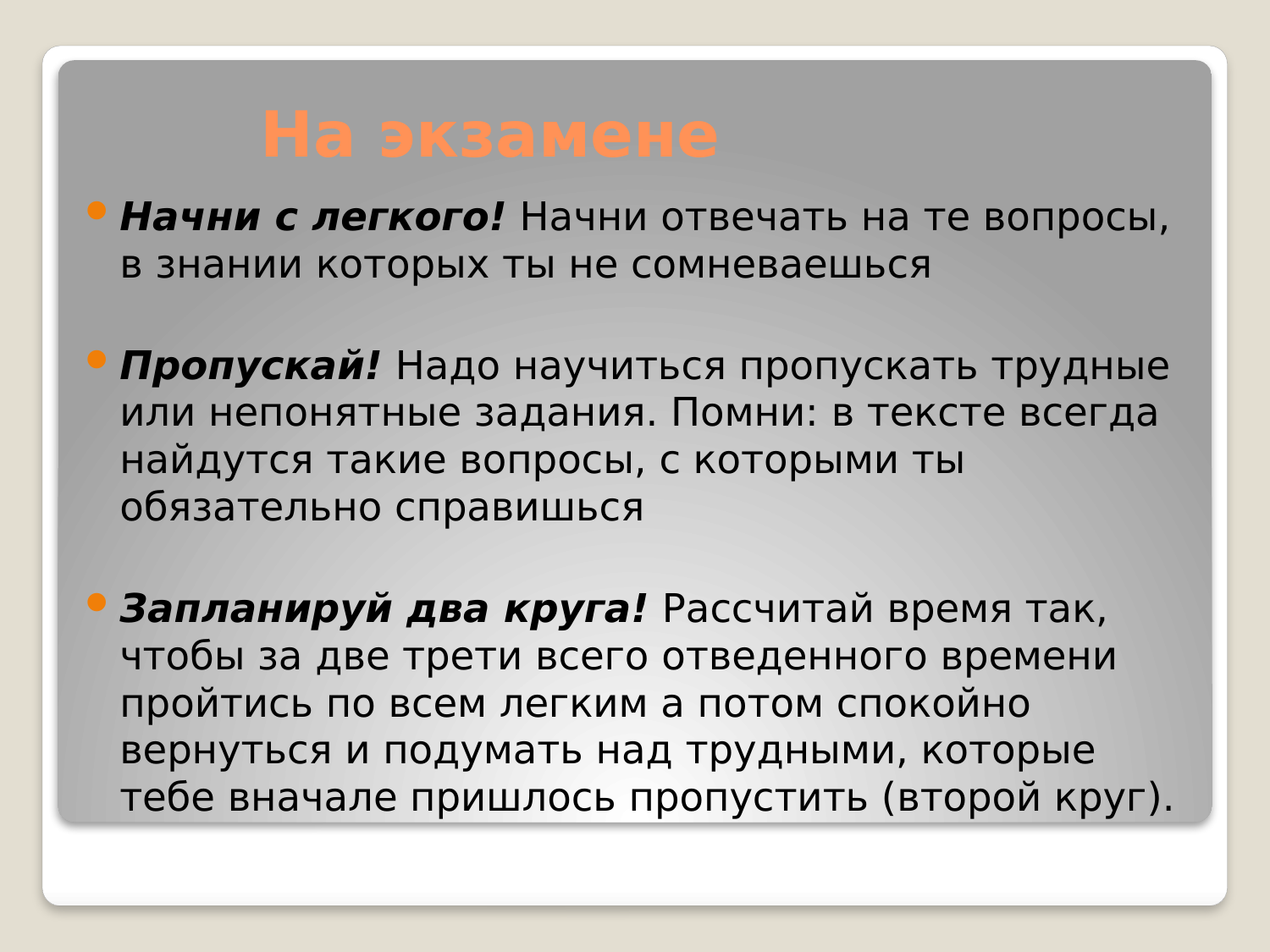

# На экзамене
Начни с легкого! Начни отвечать на те вопросы, в знании которых ты не сомневаешься

Пропускай! Надо научиться пропускать трудные или непонятные задания. Помни: в тексте всегда найдутся такие вопросы, с которыми ты обязательно справишься

Запланируй два круга! Рассчитай время так, чтобы за две трети всего отведенного времени пройтись по всем легким а потом спокойно вернуться и подумать над трудными, которые тебе вначале пришлось пропустить (второй круг).